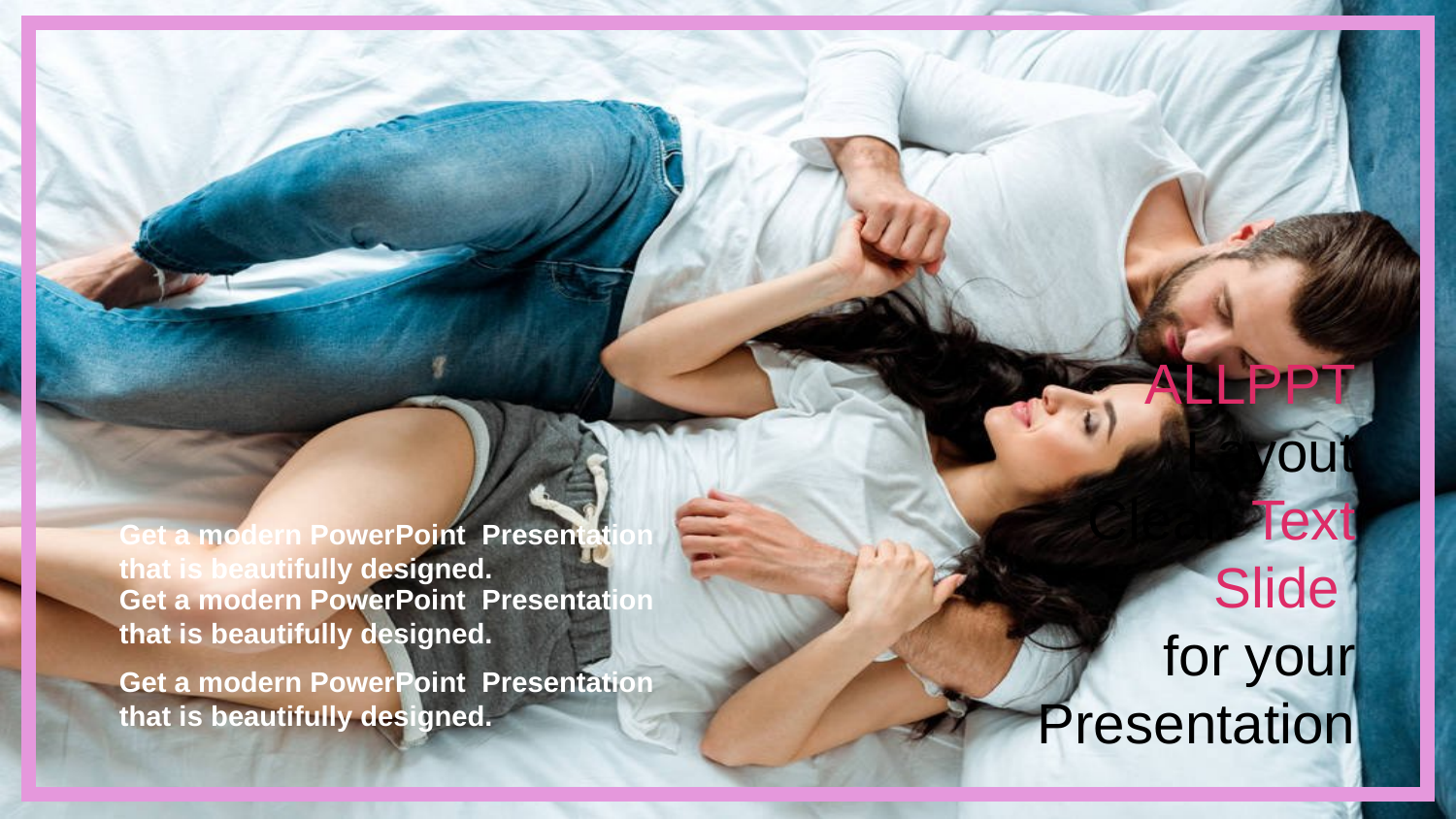

ALLPPT Layout
Clean Text Slide
for your Presentation
Get a modern PowerPoint  Presentation that is beautifully designed.
Get a modern PowerPoint  Presentation that is beautifully designed.
Get a modern PowerPoint  Presentation that is beautifully designed.